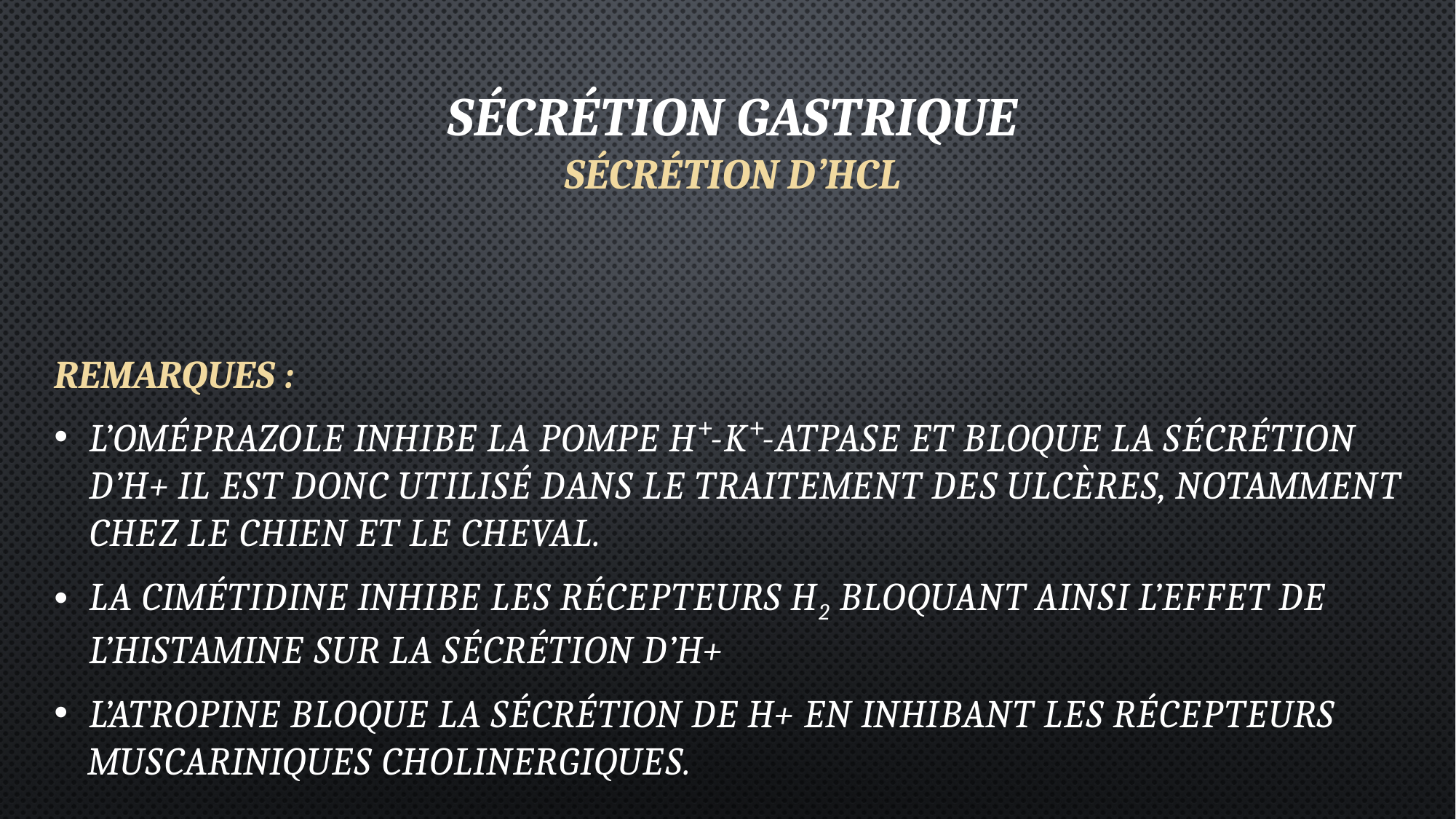

# Sécrétion gastrique
SÉCRÉTION D’HCL

Remarques :
L’oméprazole inhibe la pompe H⁺-K⁺-ATPase et bloque la sécrétion d’H+ il est donc utilisé dans le traitement des ulcères, notamment chez le chien et le cheval.
La cimétidine inhibe les récepteurs H2 bloquant ainsi l’effet de l’histamine sur la sécrétion d’H+
L’atropine bloque la sécrétion de H+ en inhibant les récepteurs muscariniques cholinergiques.